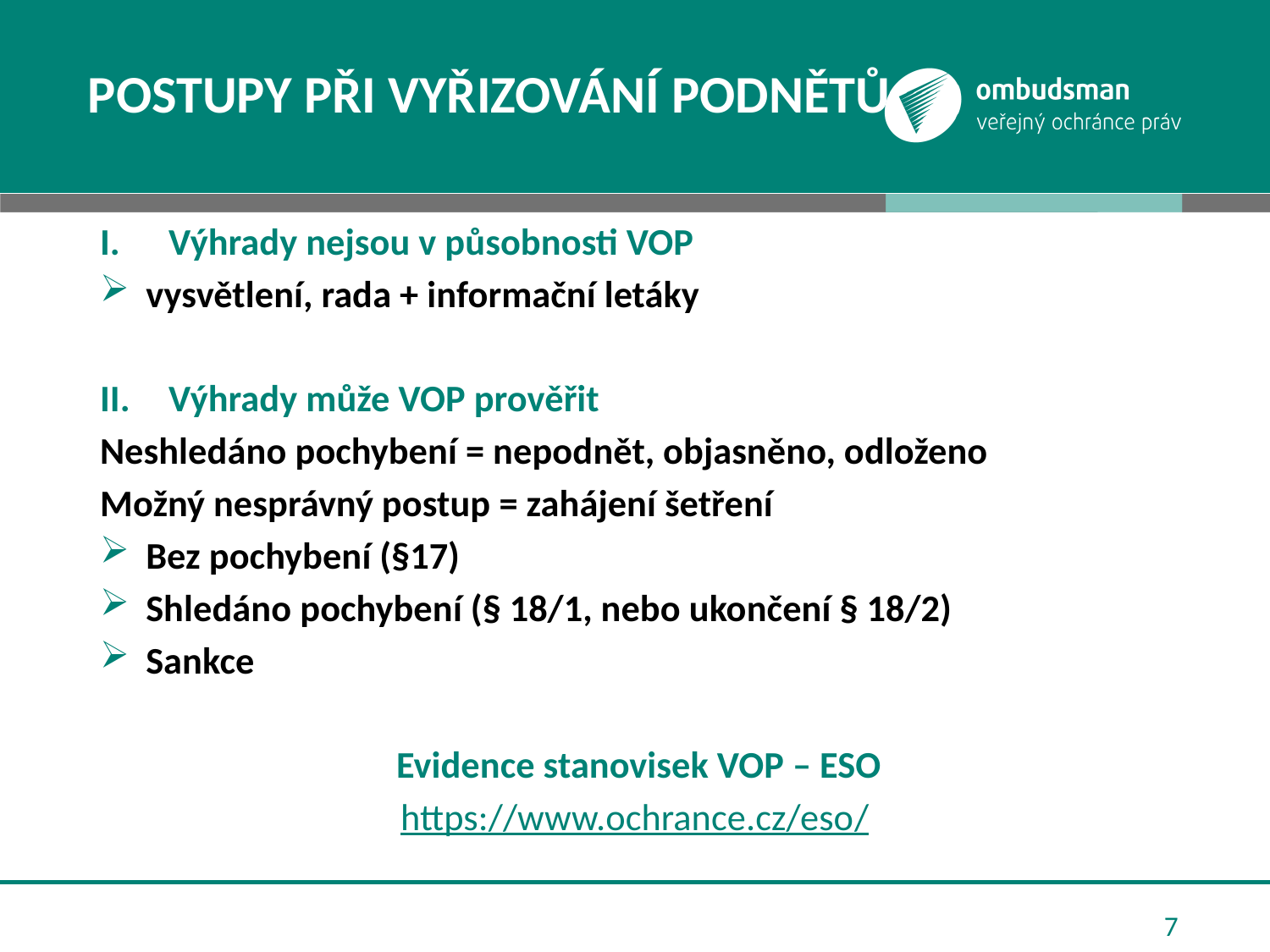

# Postupy při vyřizování podnětů
Výhrady nejsou v působnosti VOP
vysvětlení, rada + informační letáky

Výhrady může VOP prověřit
Neshledáno pochybení = nepodnět, objasněno, odloženo
Možný nesprávný postup = zahájení šetření
Bez pochybení (§17)
Shledáno pochybení (§ 18/1, nebo ukončení § 18/2)
Sankce

Evidence stanovisek VOP – ESO
https://www.ochrance.cz/eso/

7